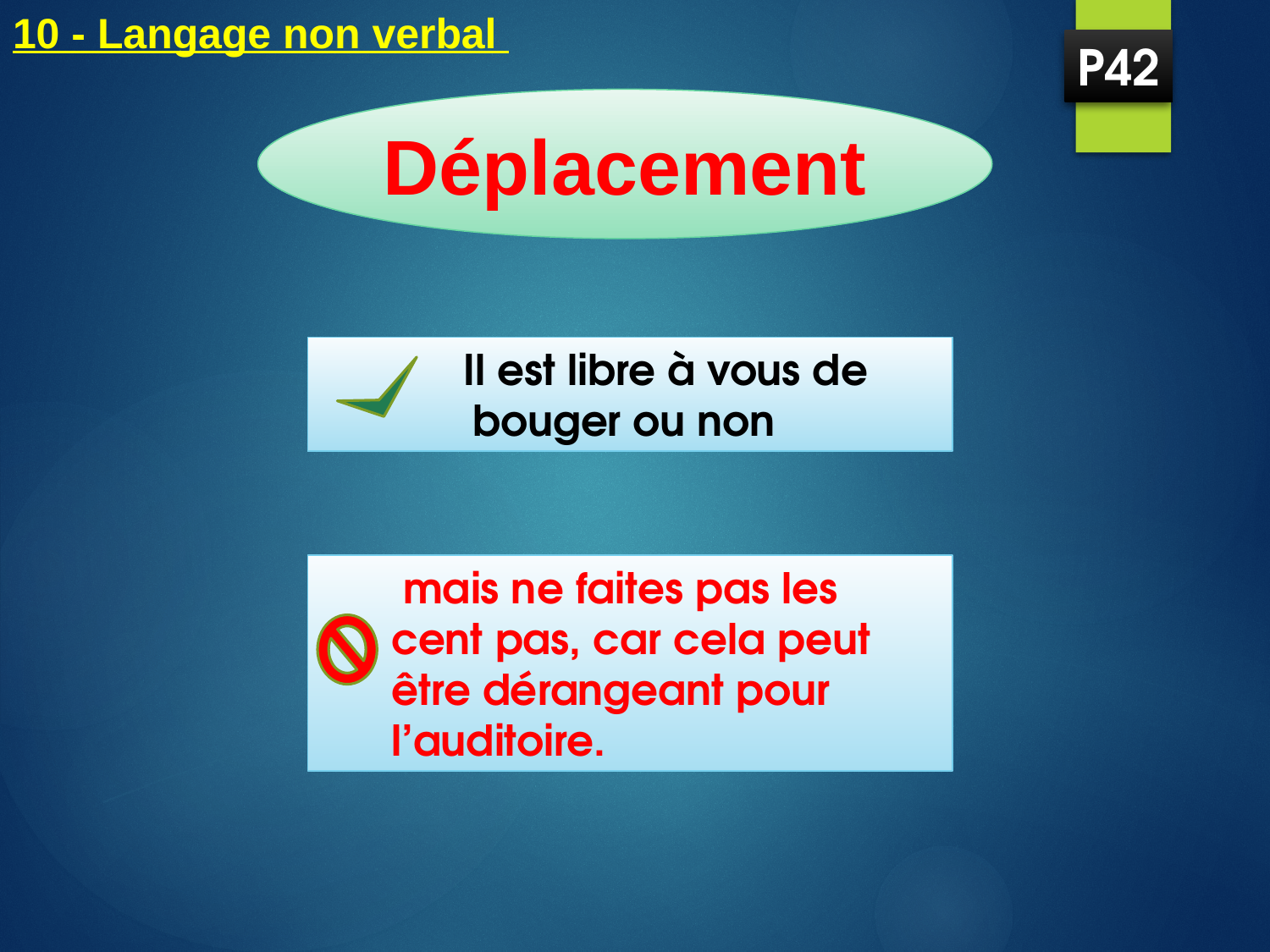

# 10 - Langage non verbal
P42
Déplacement
      Il est libre à vous de bouger ou non

       mais ne faites pas les
      cent pas, car cela peut
      être dérangeant pour
      l’auditoire.